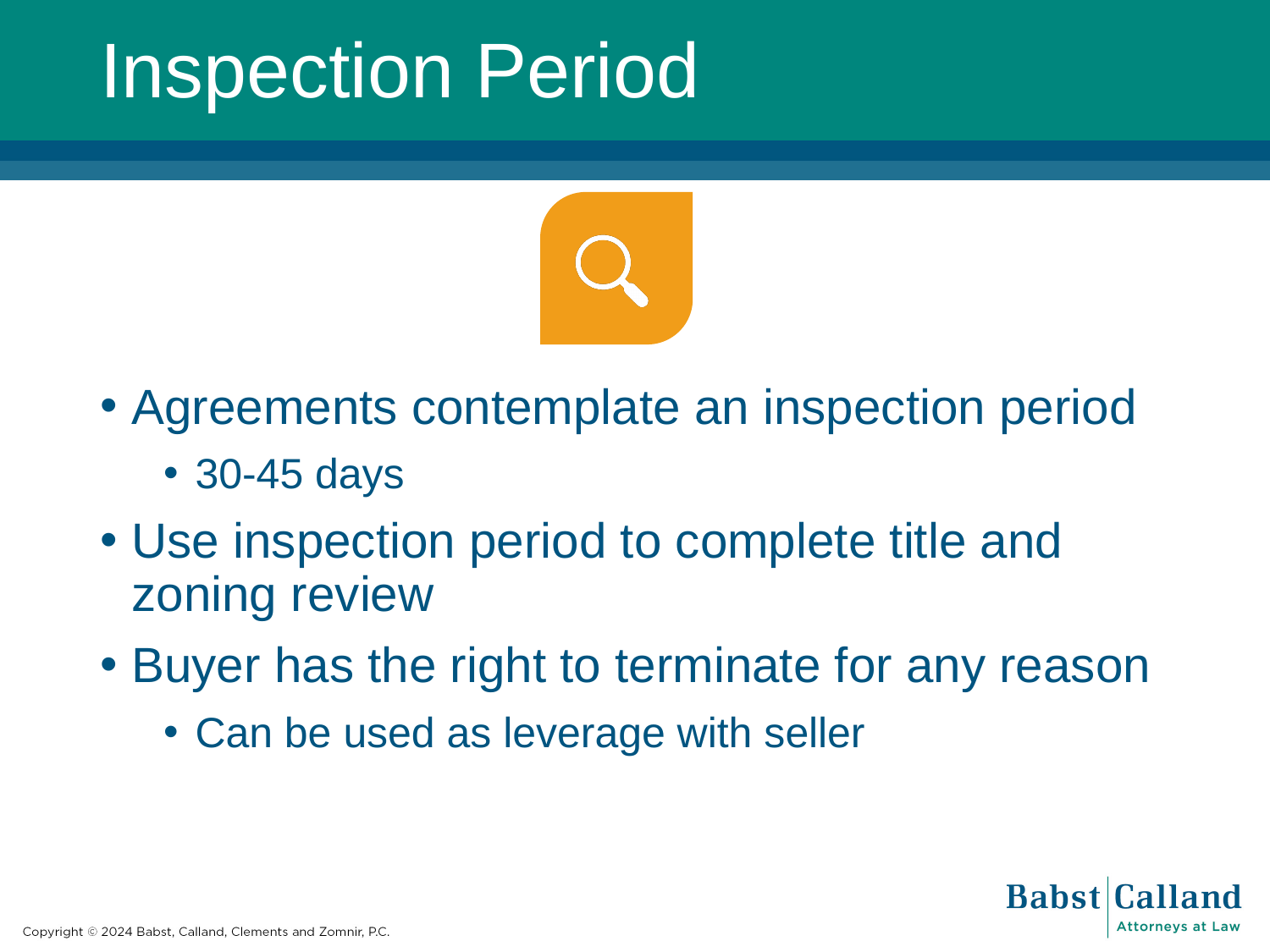

# Inspection Period

Agreements contemplate an inspection period
30-45 days
Use inspection period to complete title and zoning review
Buyer has the right to terminate for any reason
Can be used as leverage with seller